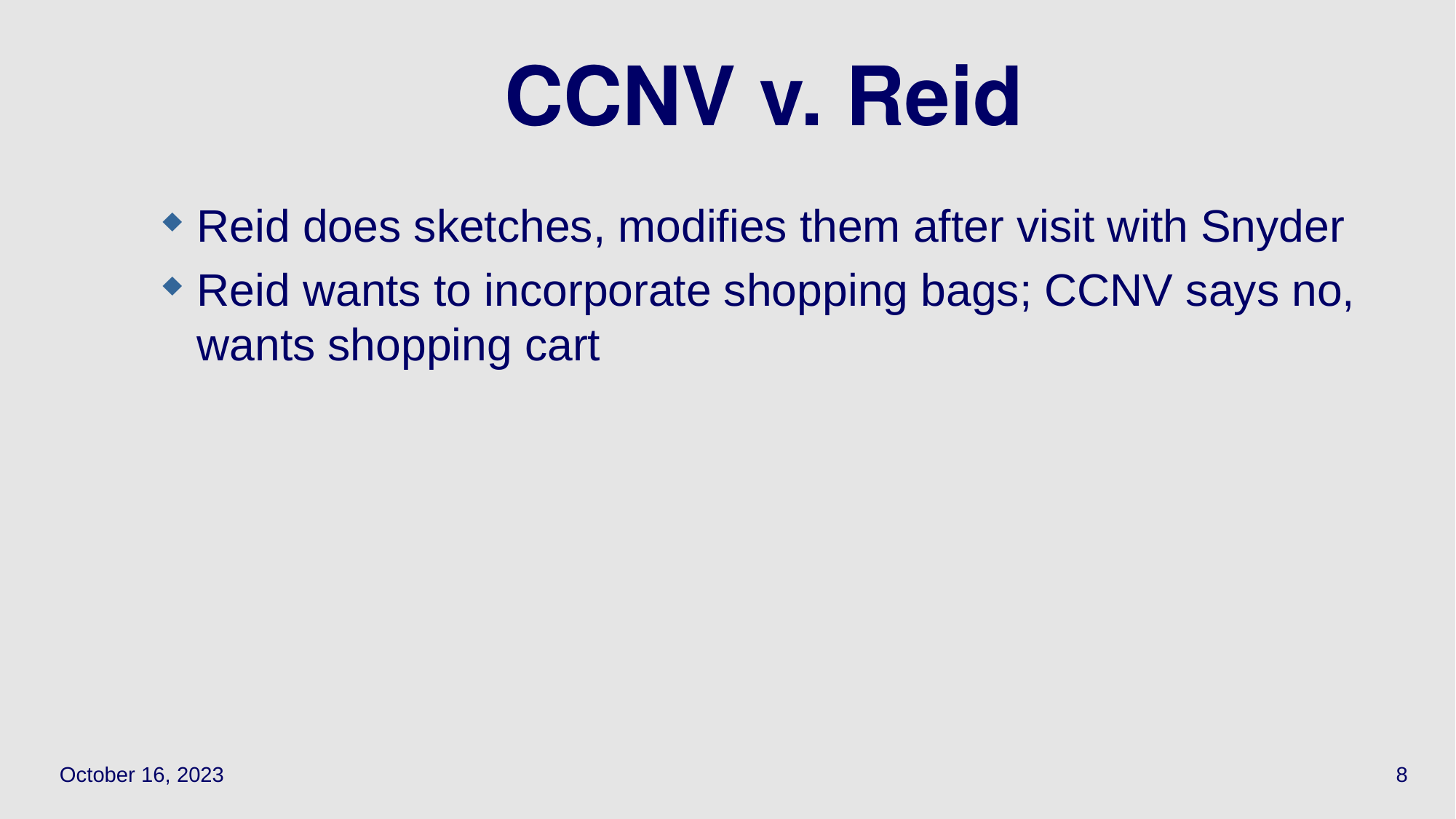

# CCNV v. Reid
Reid does sketches, modifies them after visit with Snyder
Reid wants to incorporate shopping bags; CCNV says no, wants shopping cart
October 16, 2023
8